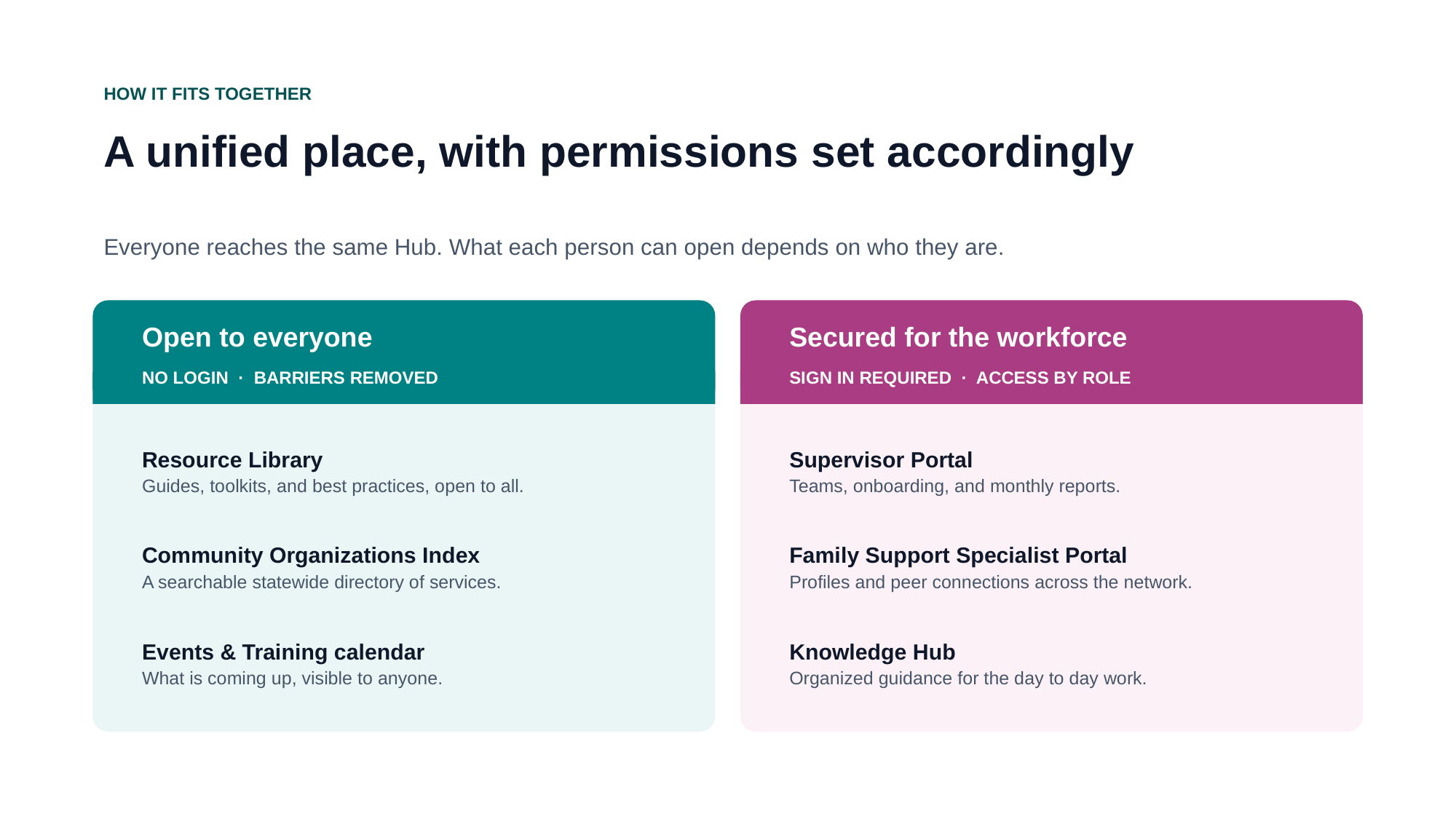

HOW IT FITS TOGETHER
A unified place, with permissions set accordingly
Everyone reaches the same Hub. What each person can open depends on who they are.

Open to everyone
Secured for the workforce
NO LOGIN  ·  BARRIERS REMOVED
SIGN IN REQUIRED  ·  ACCESS BY ROLE

Resource Library
Guides, toolkits, and best practices, open to all.
Supervisor Portal
Teams, onboarding, and monthly reports.
Community Organizations Index
A searchable statewide directory of services.
Family Support Specialist Portal
Profiles and peer connections across the network.
Events & Training calendar
What is coming up, visible to anyone.
Knowledge Hub
Organized guidance for the day to day work.